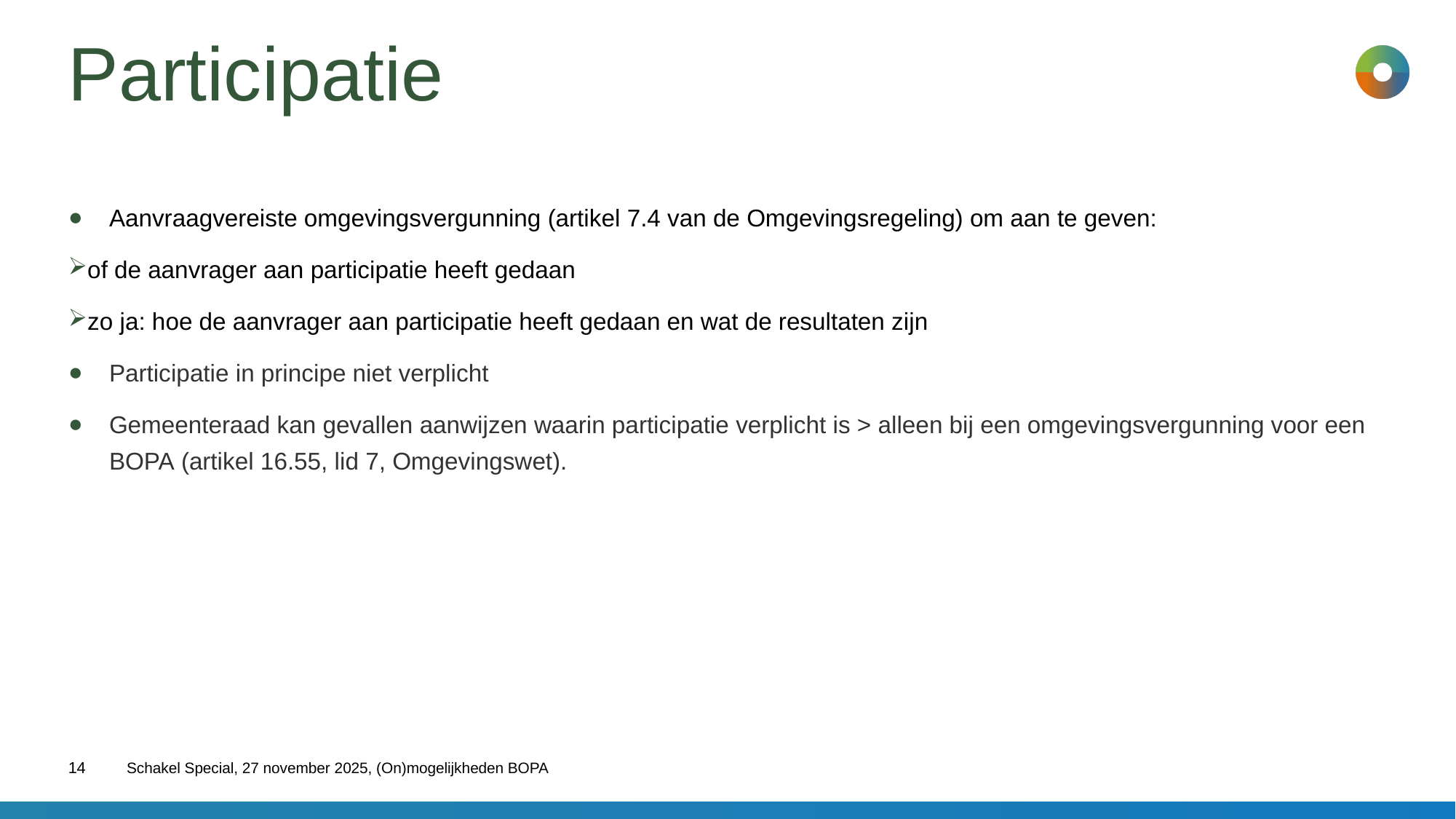

# Participatie

Aanvraagvereiste omgevingsvergunning (artikel 7.4 van de Omgevingsregeling) om aan te geven:
of de aanvrager aan participatie heeft gedaan
zo ja: hoe de aanvrager aan participatie heeft gedaan en wat de resultaten zijn
Participatie in principe niet verplicht
Gemeenteraad kan gevallen aanwijzen waarin participatie verplicht is > alleen bij een omgevingsvergunning voor een BOPA (artikel 16.55, lid 7, Omgevingswet).

14
Schakel Special, 27 november 2025, (On)mogelijkheden BOPA